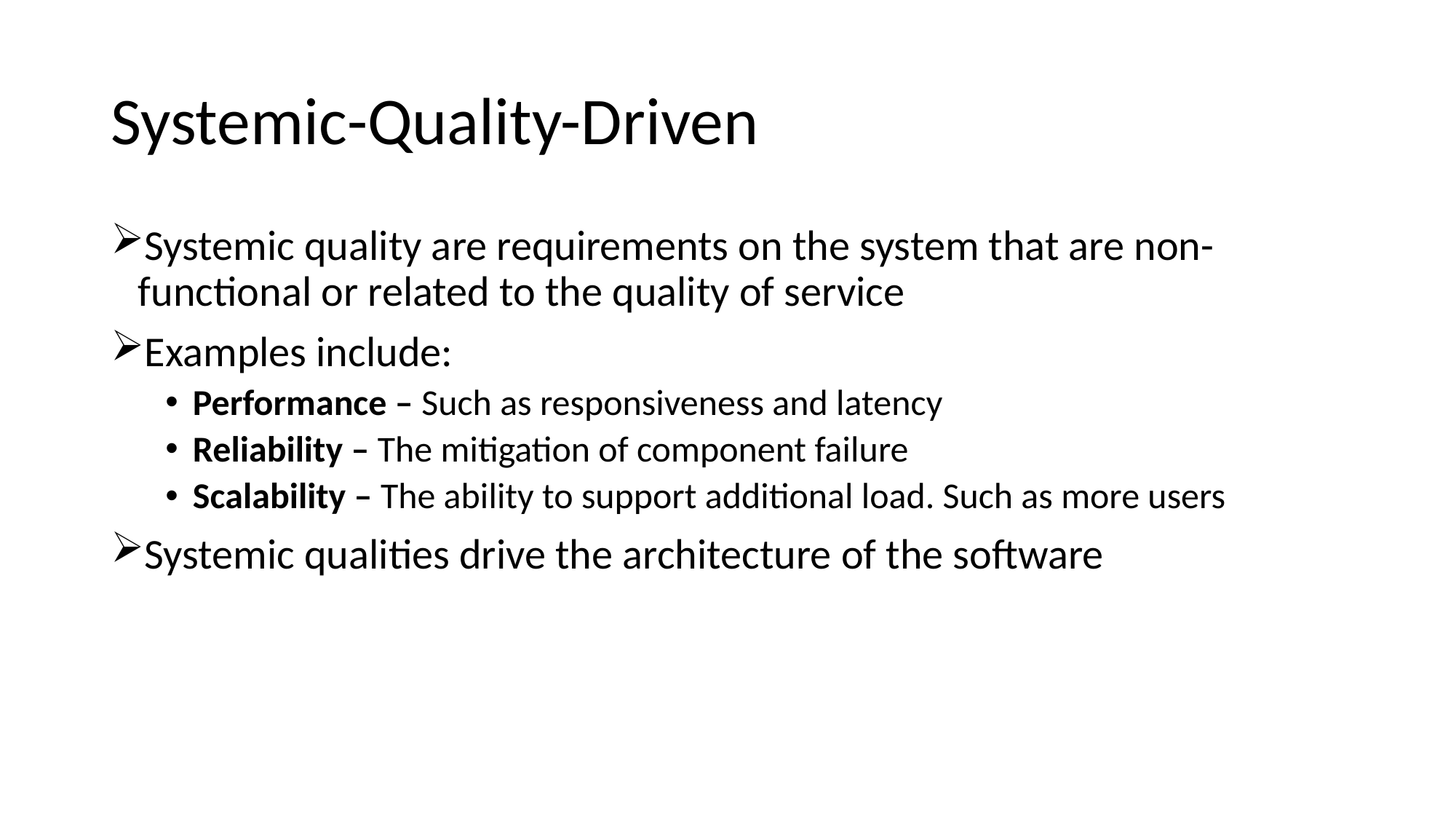

# Systemic-Quality-Driven
Systemic quality are requirements on the system that are non-functional or related to the quality of service
Examples include:
Performance – Such as responsiveness and latency
Reliability – The mitigation of component failure
Scalability – The ability to support additional load. Such as more users
Systemic qualities drive the architecture of the software